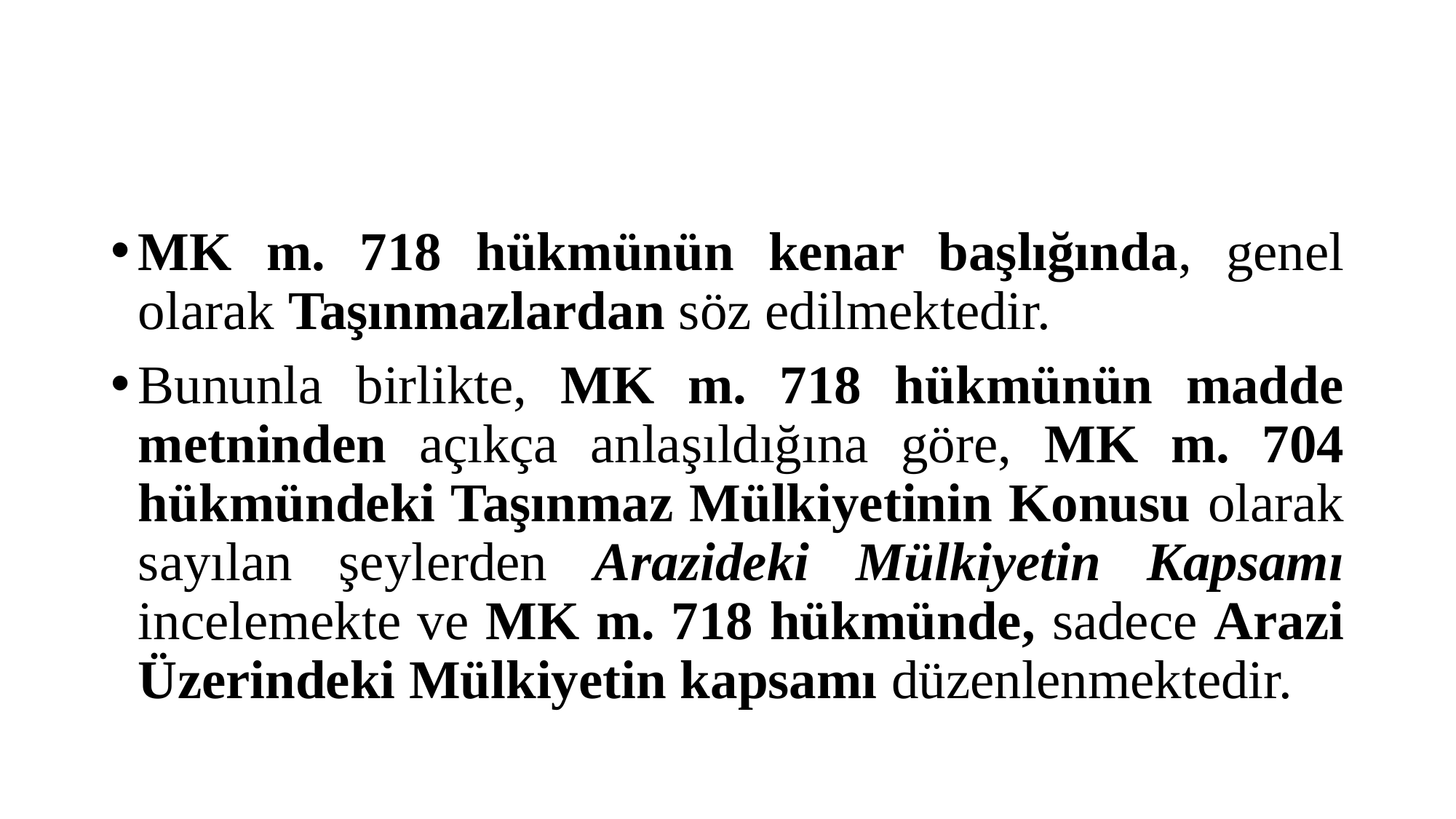

#
MK m. 718 hükmünün kenar başlığında, genel olarak Taşınmazlardan söz edilmektedir.
Bununla birlikte, MK m. 718 hükmünün madde metninden açıkça anlaşıldığına göre, MK m. 704 hükmündeki Taşınmaz Mülkiyetinin Konusu olarak sayılan şeylerden Arazideki Mülkiyetin Kapsamı incelemekte ve MK m. 718 hükmünde, sadece Arazi Üzerindeki Mülkiyetin kapsamı düzenlenmektedir.